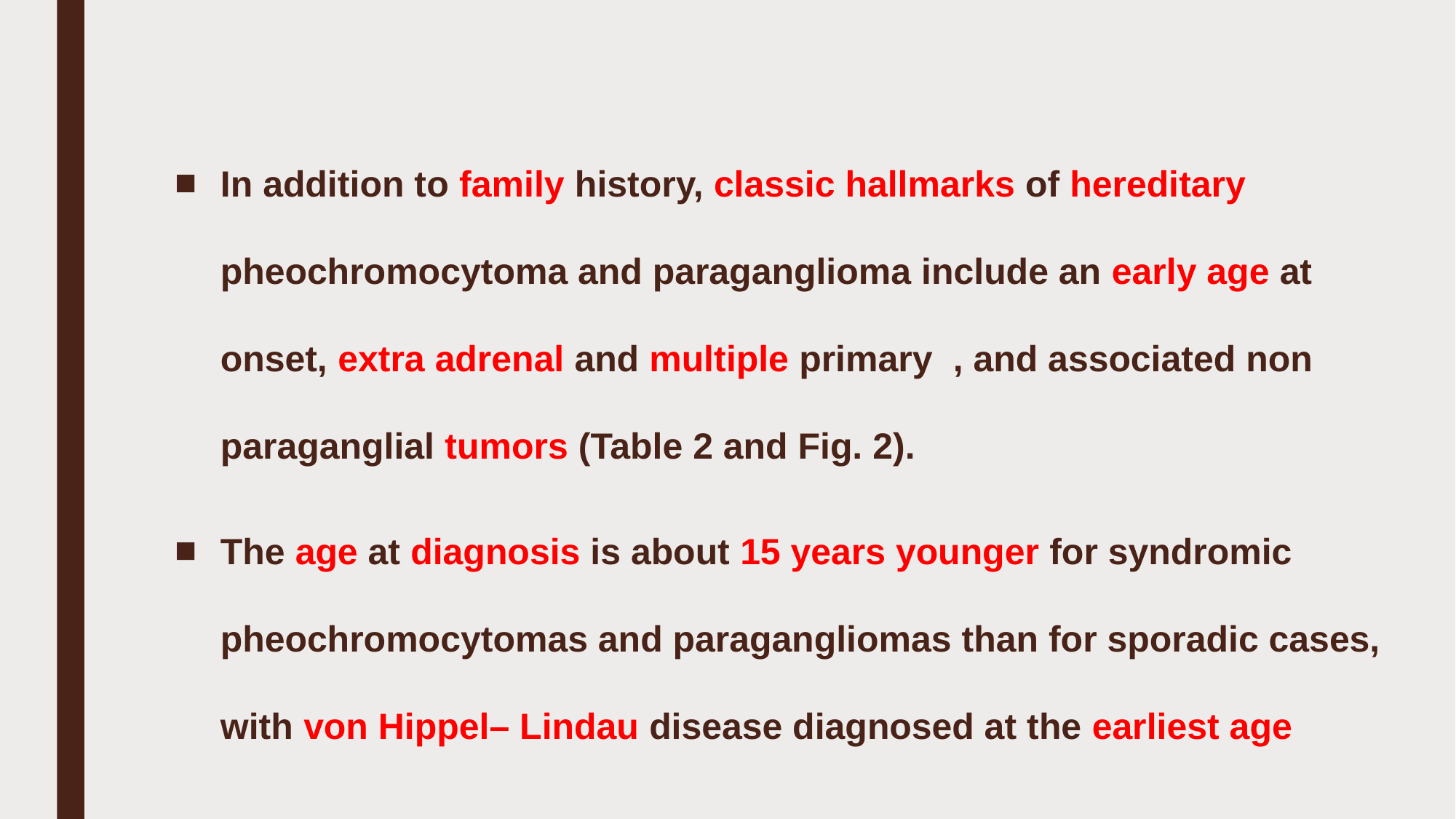

#
In addition to family history, classic hallmarks of hereditary pheochromocytoma and paraganglioma include an early age at onset, extra adrenal and multiple primary  , and associated non paraganglial tumors (Table 2 and Fig. 2).
The age at diagnosis is about 15 years younger for syndromic pheochromocytomas and paragangliomas than for sporadic cases, with von Hippel– Lindau disease diagnosed at the earliest age